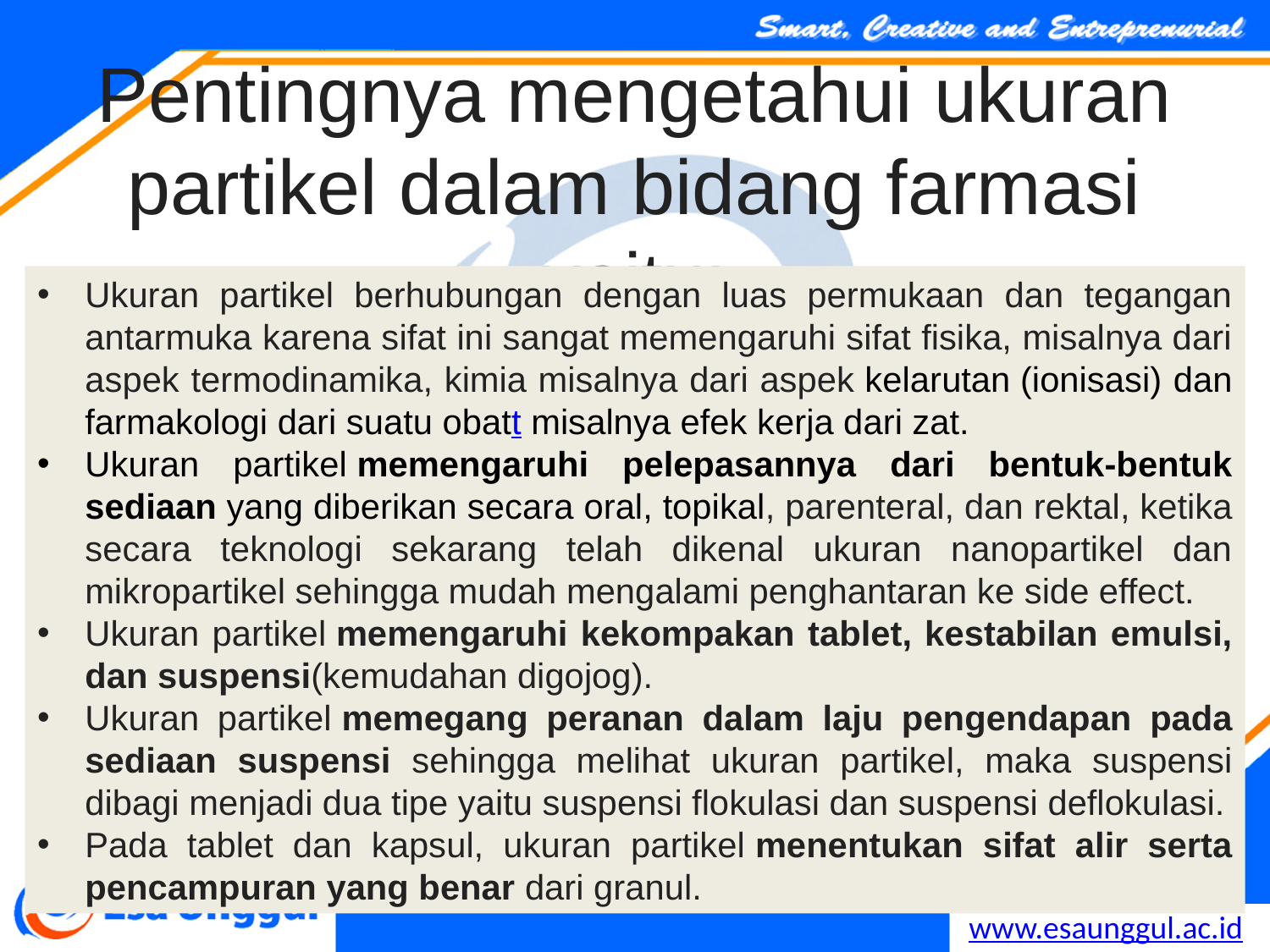

# Pentingnya mengetahui ukuran partikel dalam bidang farmasi yaitu:

Ukuran partikel berhubungan dengan luas permukaan dan tegangan antarmuka karena sifat ini sangat memengaruhi sifat fisika, misalnya dari aspek termodinamika, kimia misalnya dari aspek kelarutan (ionisasi) dan farmakologi dari suatu obatt misalnya efek kerja dari zat.
Ukuran partikel memengaruhi pelepasannya dari bentuk-bentuk sediaan yang diberikan secara oral, topikal, parenteral, dan rektal, ketika secara teknologi sekarang telah dikenal ukuran nanopartikel dan mikropartikel sehingga mudah mengalami penghantaran ke side effect.
Ukuran partikel memengaruhi kekompakan tablet, kestabilan emulsi, dan suspensi(kemudahan digojog).
Ukuran partikel memegang peranan dalam laju pengendapan pada sediaan suspensi sehingga melihat ukuran partikel, maka suspensi dibagi menjadi dua tipe yaitu suspensi flokulasi dan suspensi deflokulasi.
Pada tablet dan kapsul, ukuran partikel menentukan sifat alir serta pencampuran yang benar dari granul.